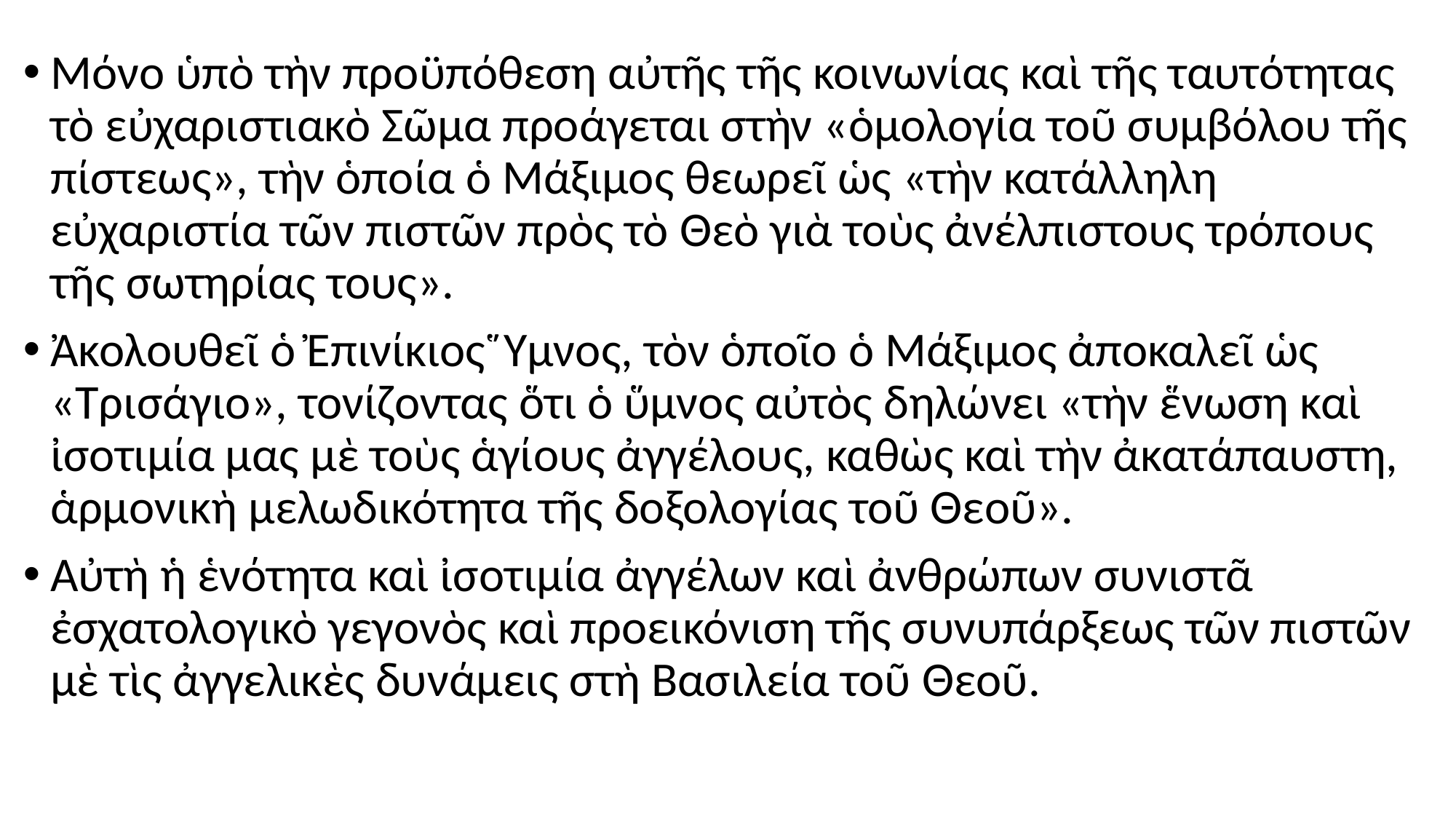

#
Μόνο ὑπὸ τὴν προϋπόθεση αὐτῆς τῆς κοινωνίας καὶ τῆς ταυτότητας τὸ εὐχαριστιακὸ Σῶμα προάγεται στὴν «ὁμολογία τοῦ συμβόλου τῆς πίστεως», τὴν ὁποία ὁ Μάξιμος θεωρεῖ ὡς «τὴν κατάλληλη εὐχαριστία τῶν πιστῶν πρὸς τὸ Θεὸ γιὰ τοὺς ἀνέλπιστους τρόπους τῆς σωτηρίας τους».
Ἀκολουθεῖ ὁ Ἐπινίκιος Ὕμνος, τὸν ὁποῖο ὁ Μάξιμος ἀποκαλεῖ ὡς «Τρισάγιο», τονίζοντας ὅτι ὁ ὕμνος αὐτὸς δηλώνει «τὴν ἕνωση καὶ ἰσοτιμία μας μὲ τοὺς ἁγίους ἀγγέλους, καθὼς καὶ τὴν ἀκατάπαυστη, ἁρμονικὴ μελωδικότητα τῆς δοξολογίας τοῦ Θεοῦ».
Αὐτὴ ἡ ἑνότητα καὶ ἰσοτιμία ἀγγέλων καὶ ἀνθρώπων συνιστᾶ ἐσχατολογικὸ γεγονὸς καὶ προεικόνιση τῆς συνυπάρξεως τῶν πιστῶν μὲ τὶς ἀγγελικὲς δυνάμεις στὴ Βασιλεία τοῦ Θεοῦ.